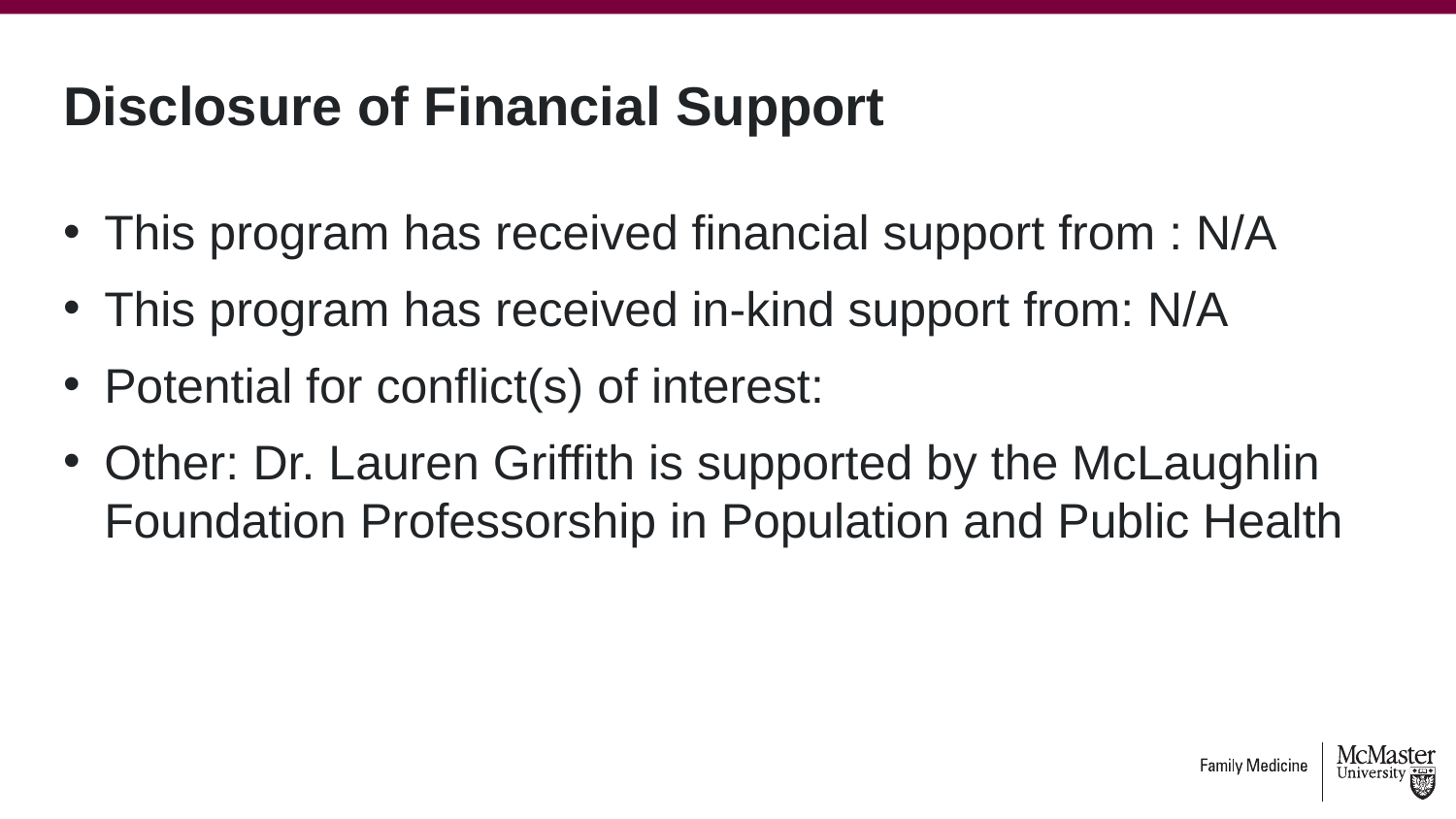

# Disclosure of Financial Support
This program has received financial support from : N/A
This program has received in-kind support from: N/A
Potential for conflict(s) of interest:
Other: Dr. Lauren Griffith is supported by the McLaughlin Foundation Professorship in Population and Public Health